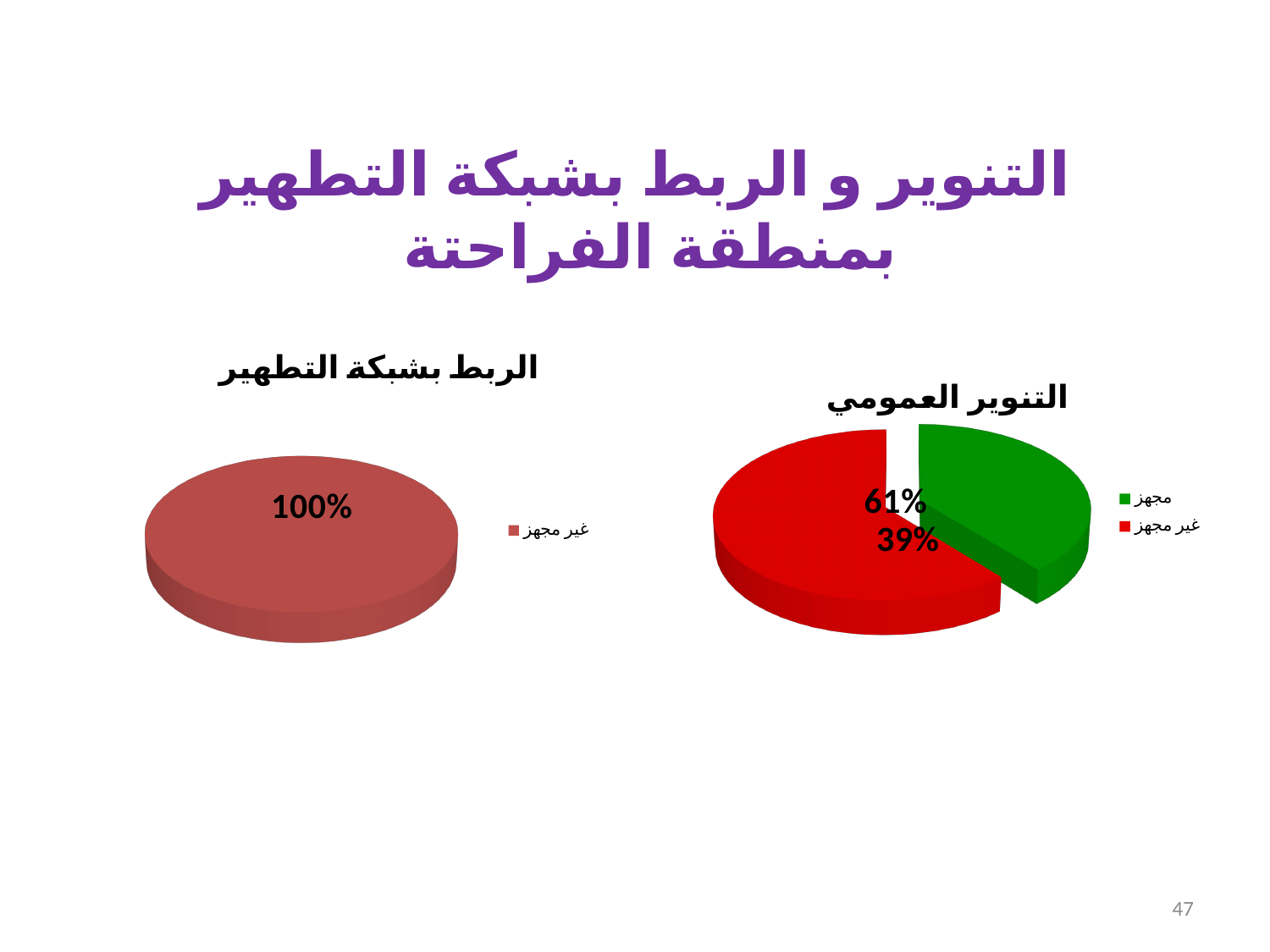

التنوير و الربط بشبكة التطهير بمنطقة الفراحتة

[unsupported chart]

[unsupported chart]

47